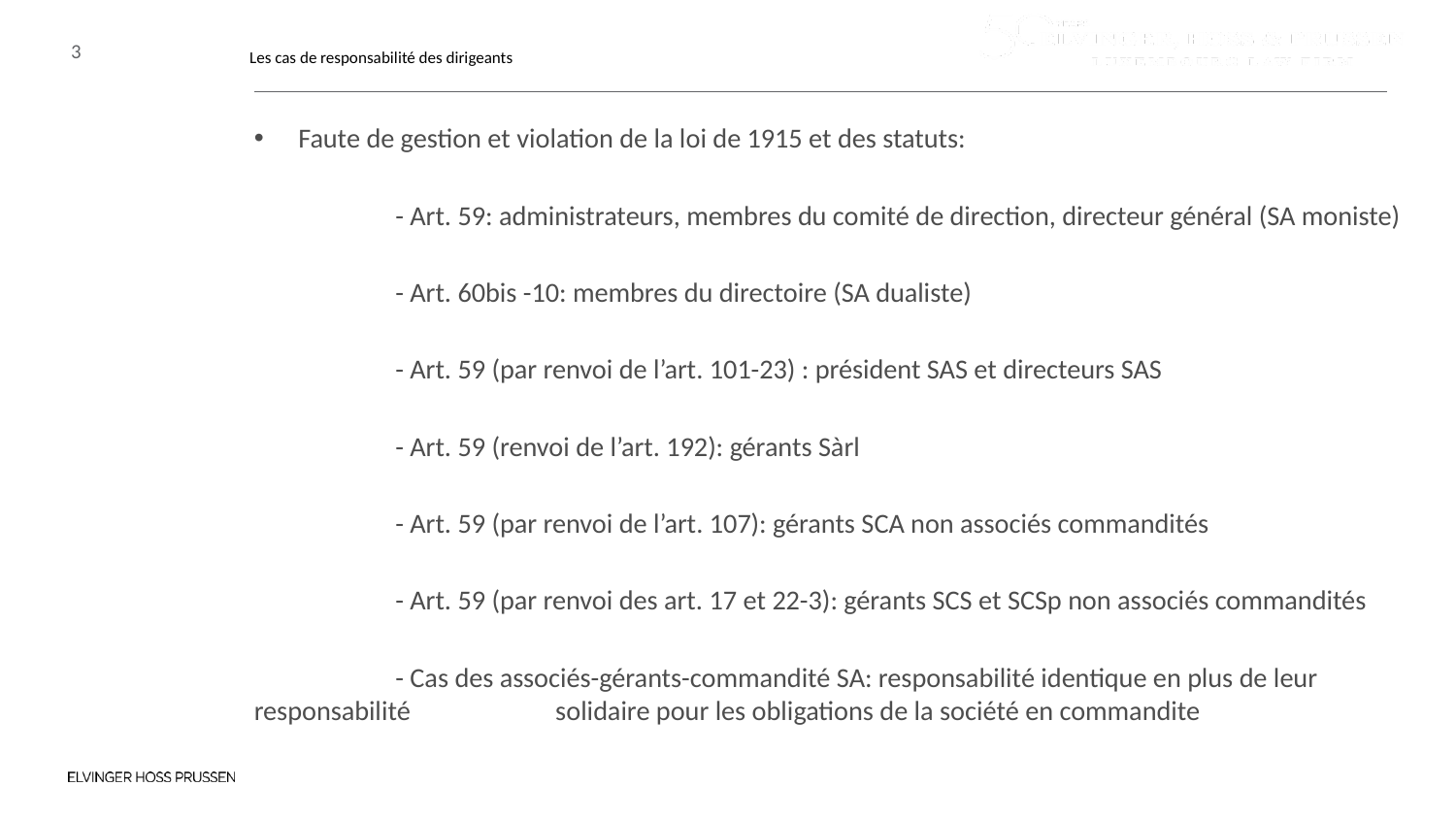

# Les cas de responsabilité des dirigeants
Faute de gestion et violation de la loi de 1915 et des statuts:

	- Art. 59: administrateurs, membres du comité de direction, directeur général (SA moniste)

	- Art. 60bis -10: membres du directoire (SA dualiste)

	- Art. 59 (par renvoi de l’art. 101-23) : président SAS et directeurs SAS

	- Art. 59 (renvoi de l’art. 192): gérants Sàrl

	- Art. 59 (par renvoi de l’art. 107): gérants SCA non associés commandités

	- Art. 59 (par renvoi des art. 17 et 22-3): gérants SCS et SCSp non associés commandités

	- Cas des associés-gérants-commandité SA: responsabilité identique en plus de leur responsabilité 		   solidaire pour les obligations de la société en commandite